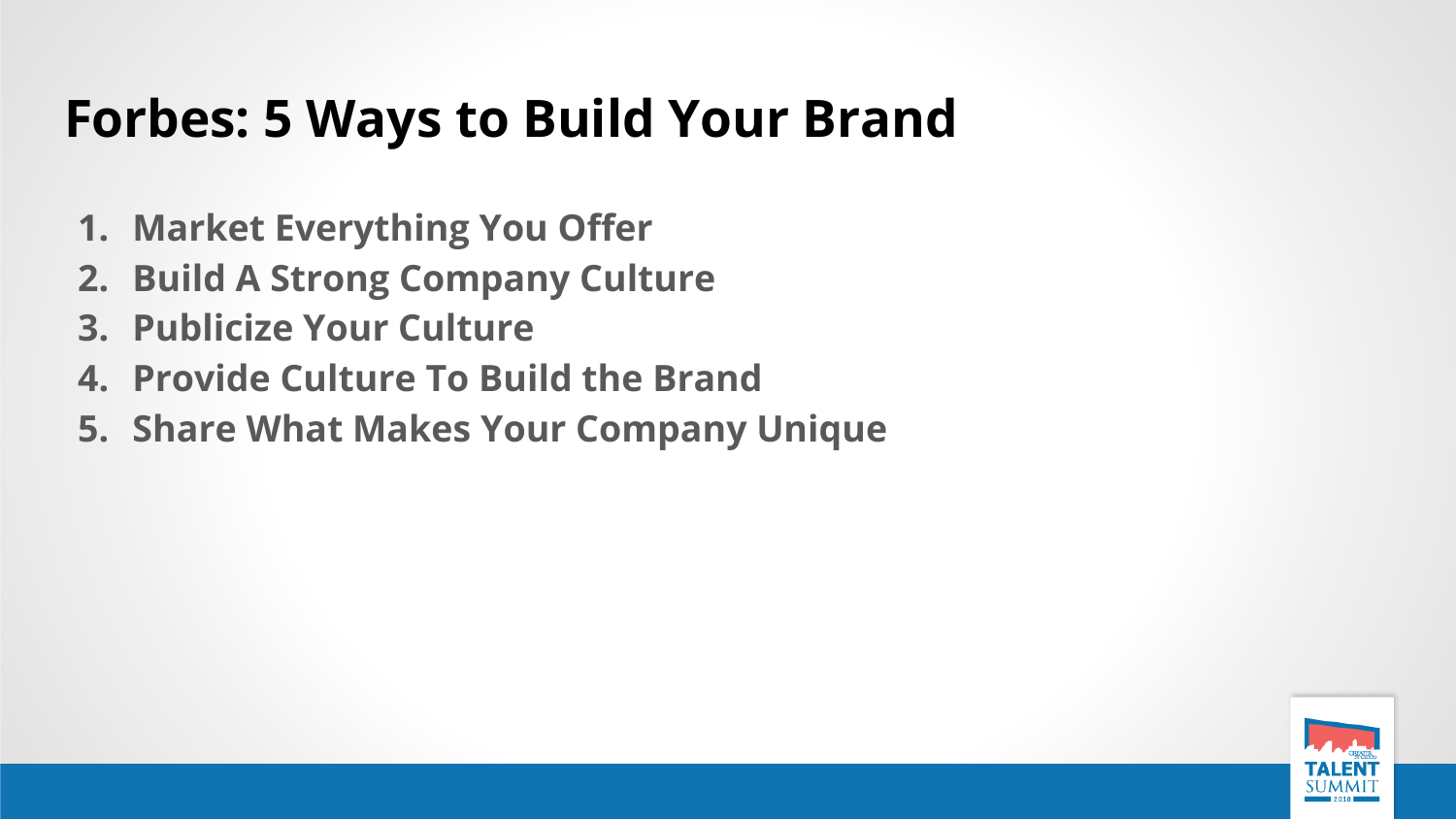

# Forbes: 5 Ways to Build Your Brand
Market Everything You Offer
Build A Strong Company Culture
Publicize Your Culture
Provide Culture To Build the Brand
Share What Makes Your Company Unique